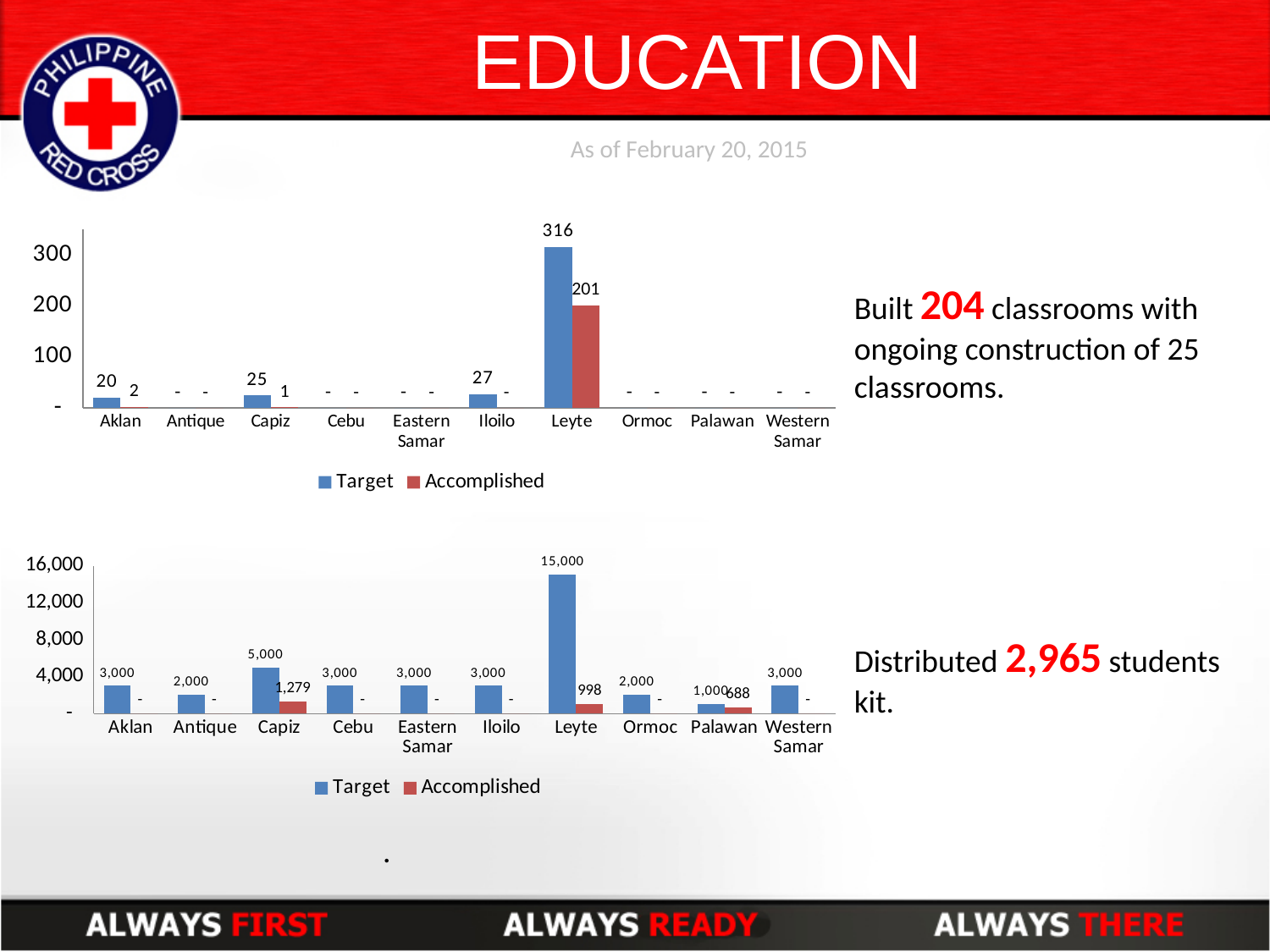

# EDUCATION
As of February 20, 2015

### Chart

| Category | Target | Accomplished |
|---|---|---|
| Aklan | 20.0 | 2.0 |
| Antique | 0.0 | 0.0 |
| Capiz | 25.0 | 1.0 |
| Cebu | 0.0 | 0.0 |
| Eastern Samar | 0.0 | 0.0 |
| Iloilo | 27.0 | 0.0 |
| Leyte | 316.0 | 201.0 |
| Ormoc | 0.0 | 0.0 |
| Palawan | 0.0 | 0.0 |
| Western Samar | 0.0 | 0.0 |
Built 204 classrooms with ongoing construction of 25 classrooms.

### Chart

| Category | Target | Accomplished |
|---|---|---|
| Aklan | 3000.0 | 0.0 |
| Antique | 2000.0 | 0.0 |
| Capiz | 5000.0 | 1279.0 |
| Cebu | 3000.0 | 0.0 |
| Eastern Samar | 3000.0 | 0.0 |
| Iloilo | 3000.0 | 0.0 |
| Leyte | 15000.0 | 998.0 |
| Ormoc | 2000.0 | 0.0 |
| Palawan | 1000.0 | 688.0 |
| Western Samar | 3000.0 | 0.0 |
Distributed 2,965 students kit.
.